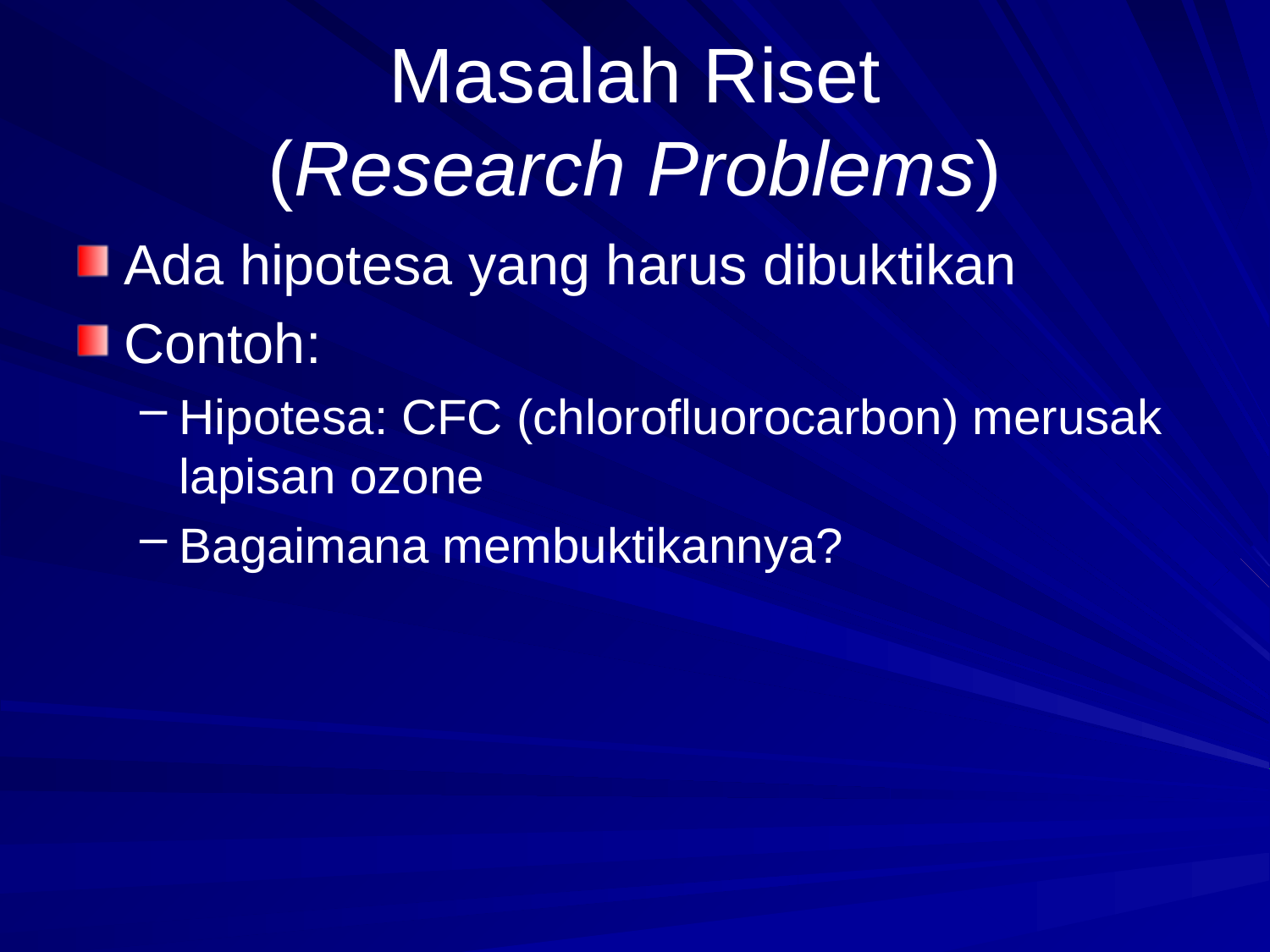

# Masalah Riset (Research Problems)
Ada hipotesa yang harus dibuktikan
Contoh:
Hipotesa: CFC (chlorofluorocarbon) merusak lapisan ozone
Bagaimana membuktikannya?